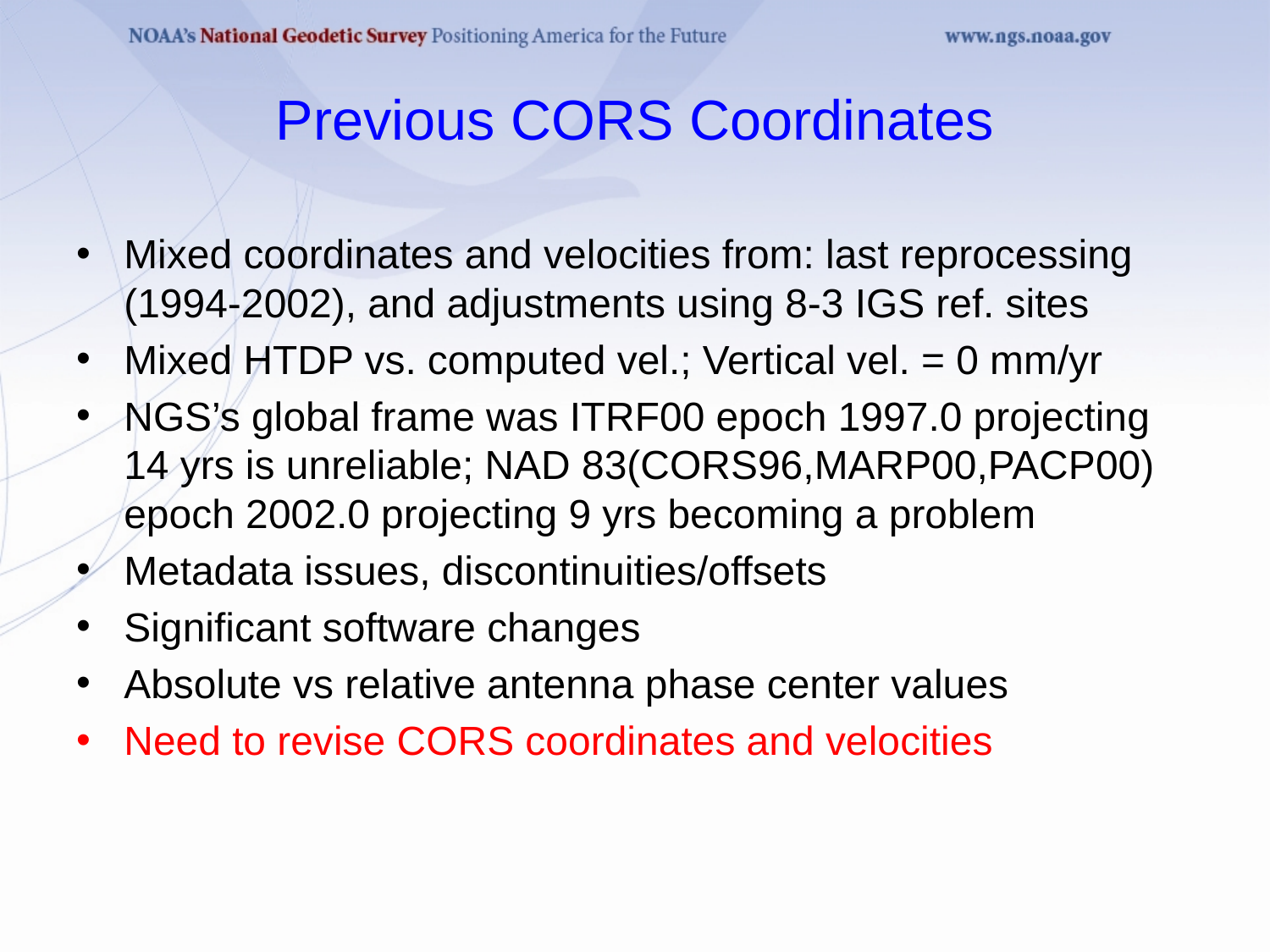

# Previous CORS Coordinates
Mixed coordinates and velocities from: last reprocessing (1994-2002), and adjustments using 8-3 IGS ref. sites
Mixed HTDP vs. computed vel.; Vertical vel. = 0 mm/yr
NGS’s global frame was ITRF00 epoch 1997.0 projecting 14 yrs is unreliable; NAD 83(CORS96,MARP00,PACP00) epoch 2002.0 projecting 9 yrs becoming a problem
Metadata issues, discontinuities/offsets
Significant software changes
Absolute vs relative antenna phase center values
Need to revise CORS coordinates and velocities